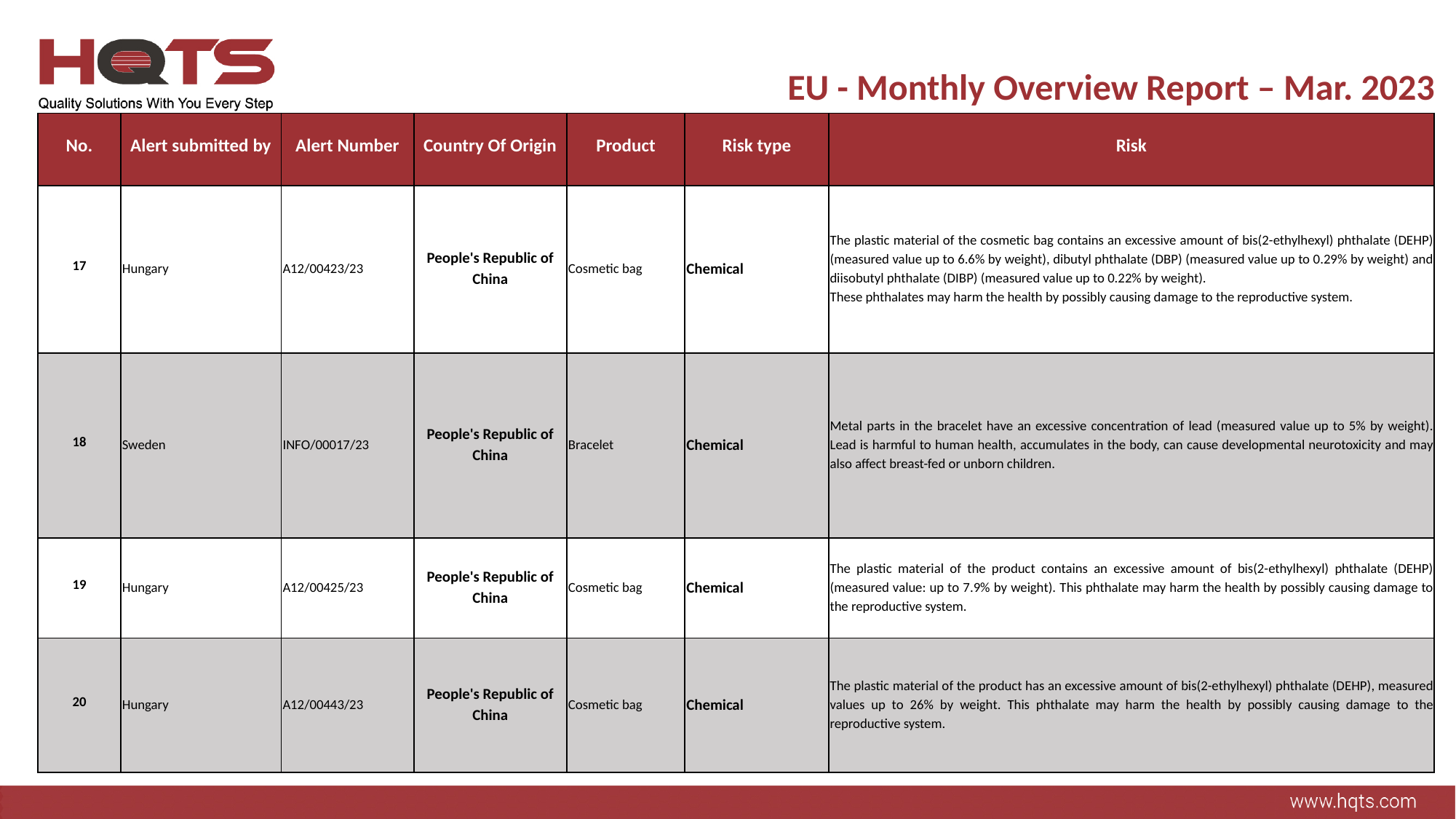

EU - Monthly Overview Report – Mar. 2023
| No. | Alert submitted by | Alert Number | Country Of Origin | Product | Risk type | Risk |
| --- | --- | --- | --- | --- | --- | --- |
| 17 | Hungary | A12/00423/23 | People's Republic of China | Cosmetic bag | Chemical | The plastic material of the cosmetic bag contains an excessive amount of bis(2-ethylhexyl) phthalate (DEHP) (measured value up to 6.6% by weight), dibutyl phthalate (DBP) (measured value up to 0.29% by weight) and diisobutyl phthalate (DIBP) (measured value up to 0.22% by weight). These phthalates may harm the health by possibly causing damage to the reproductive system. |
| 18 | Sweden | INFO/00017/23 | People's Republic of China | Bracelet | Chemical | Metal parts in the bracelet have an excessive concentration of lead (measured value up to 5% by weight). Lead is harmful to human health, accumulates in the body, can cause developmental neurotoxicity and may also affect breast-fed or unborn children. |
| 19 | Hungary | A12/00425/23 | People's Republic of China | Cosmetic bag | Chemical | The plastic material of the product contains an excessive amount of bis(2-ethylhexyl) phthalate (DEHP) (measured value: up to 7.9% by weight). This phthalate may harm the health by possibly causing damage to the reproductive system. |
| 20 | Hungary | A12/00443/23 | People's Republic of China | Cosmetic bag | Chemical | The plastic material of the product has an excessive amount of bis(2-ethylhexyl) phthalate (DEHP), measured values up to 26% by weight. This phthalate may harm the health by possibly causing damage to the reproductive system. |